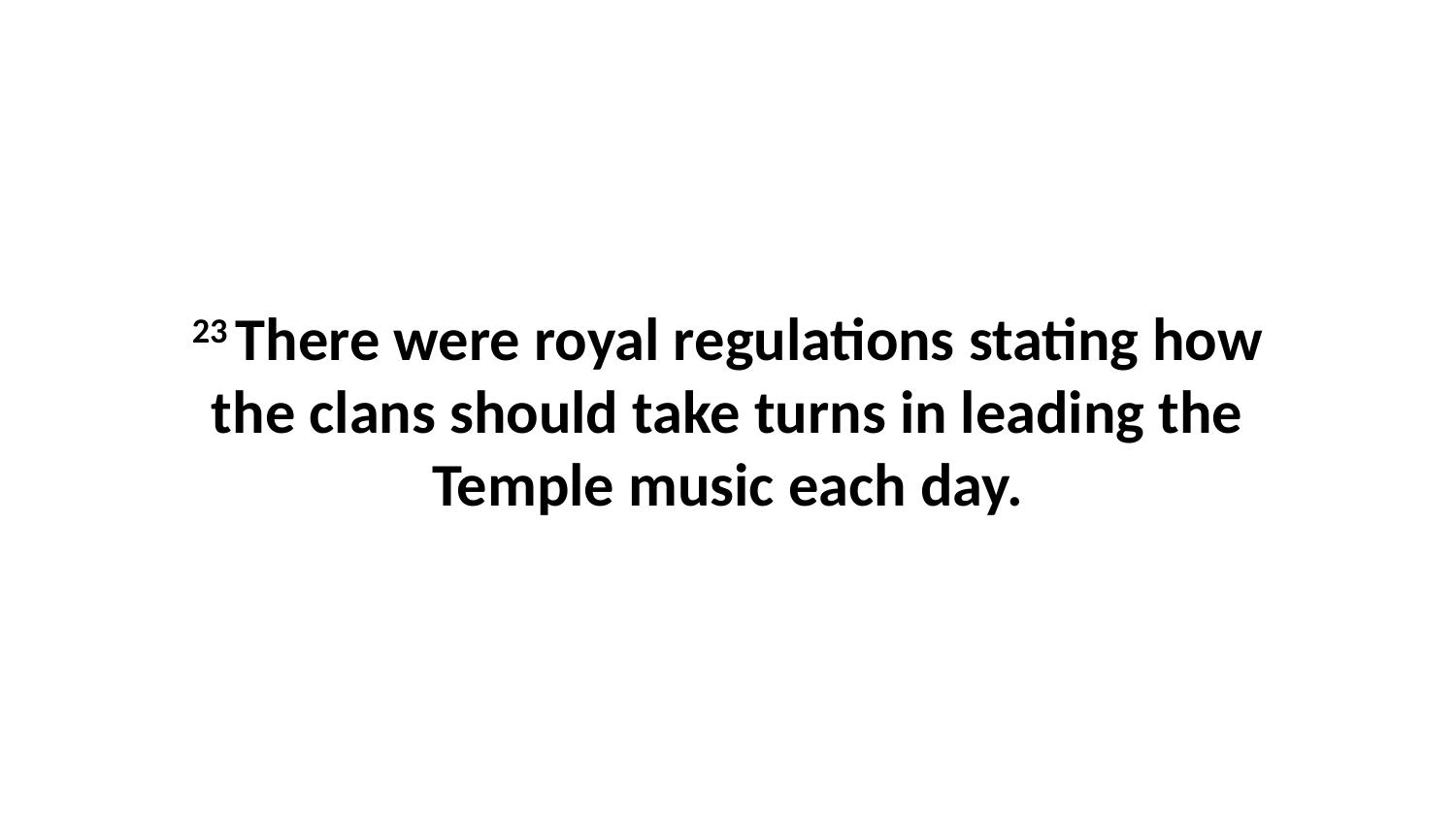

23 There were royal regulations stating how the clans should take turns in leading the Temple music each day.